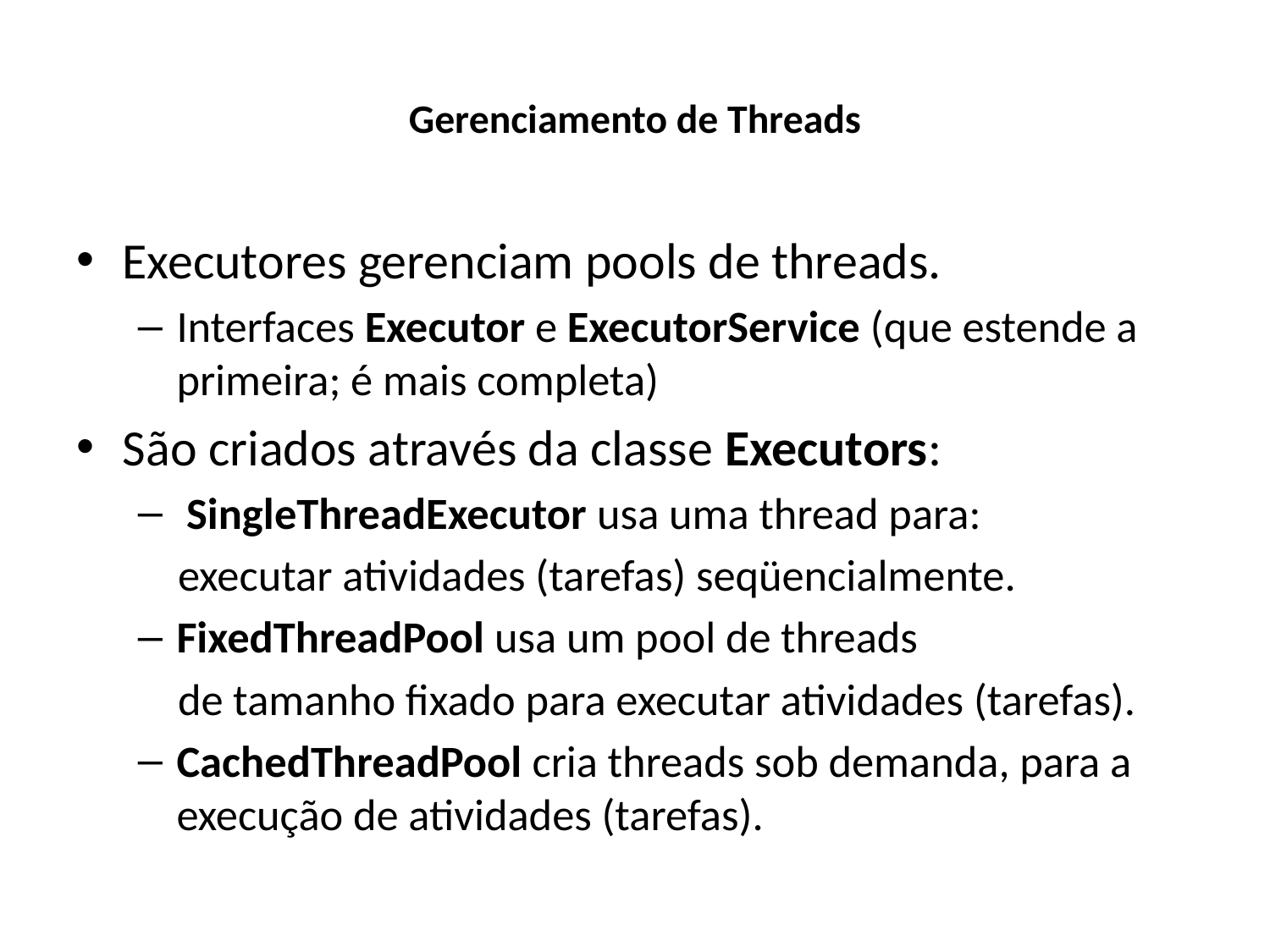

# Gerenciamento de Threads
Executores gerenciam pools de threads.
Interfaces Executor e ExecutorService (que estende a primeira; é mais completa)
São criados através da classe Executors:
 SingleThreadExecutor usa uma thread para:
    executar atividades (tarefas) seqüencialmente.
FixedThreadPool usa um pool de threads
    de tamanho fixado para executar atividades (tarefas).
CachedThreadPool cria threads sob demanda, para a execução de atividades (tarefas).